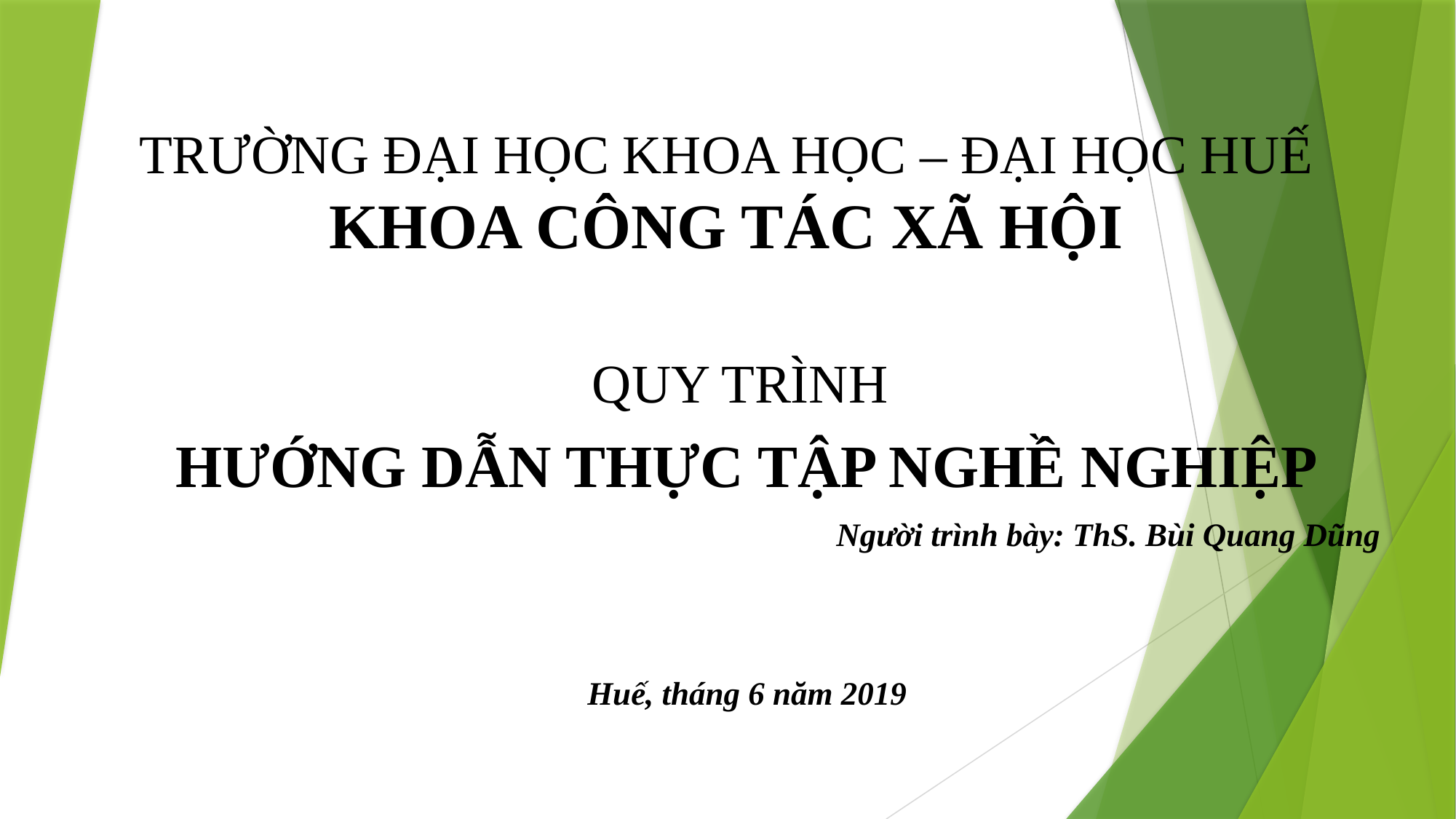

# TRƯỜNG ĐẠI HỌC KHOA HỌC – ĐẠI HỌC HUẾ KHOA CÔNG TÁC XÃ HỘI
QUY TRÌNH
HƯỚNG DẪN THỰC TẬP NGHỀ NGHIỆP
Người trình bày: ThS. Bùi Quang Dũng

Huế, tháng 6 năm 2019